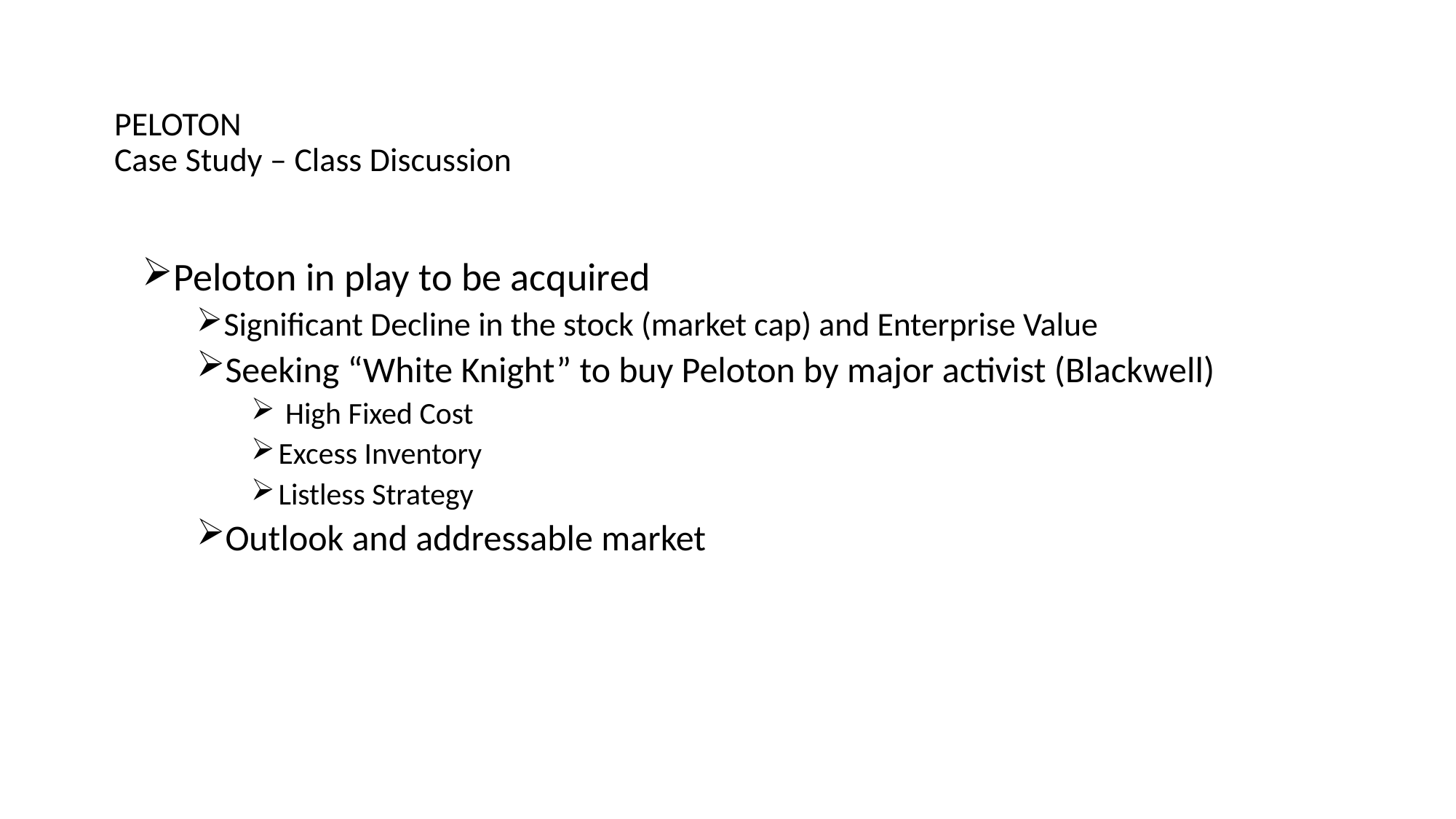

# PELOTON Case Study – Class Discussion
Peloton in play to be acquired
Significant Decline in the stock (market cap) and Enterprise Value
Seeking “White Knight” to buy Peloton by major activist (Blackwell)
 High Fixed Cost
Excess Inventory
Listless Strategy
Outlook and addressable market